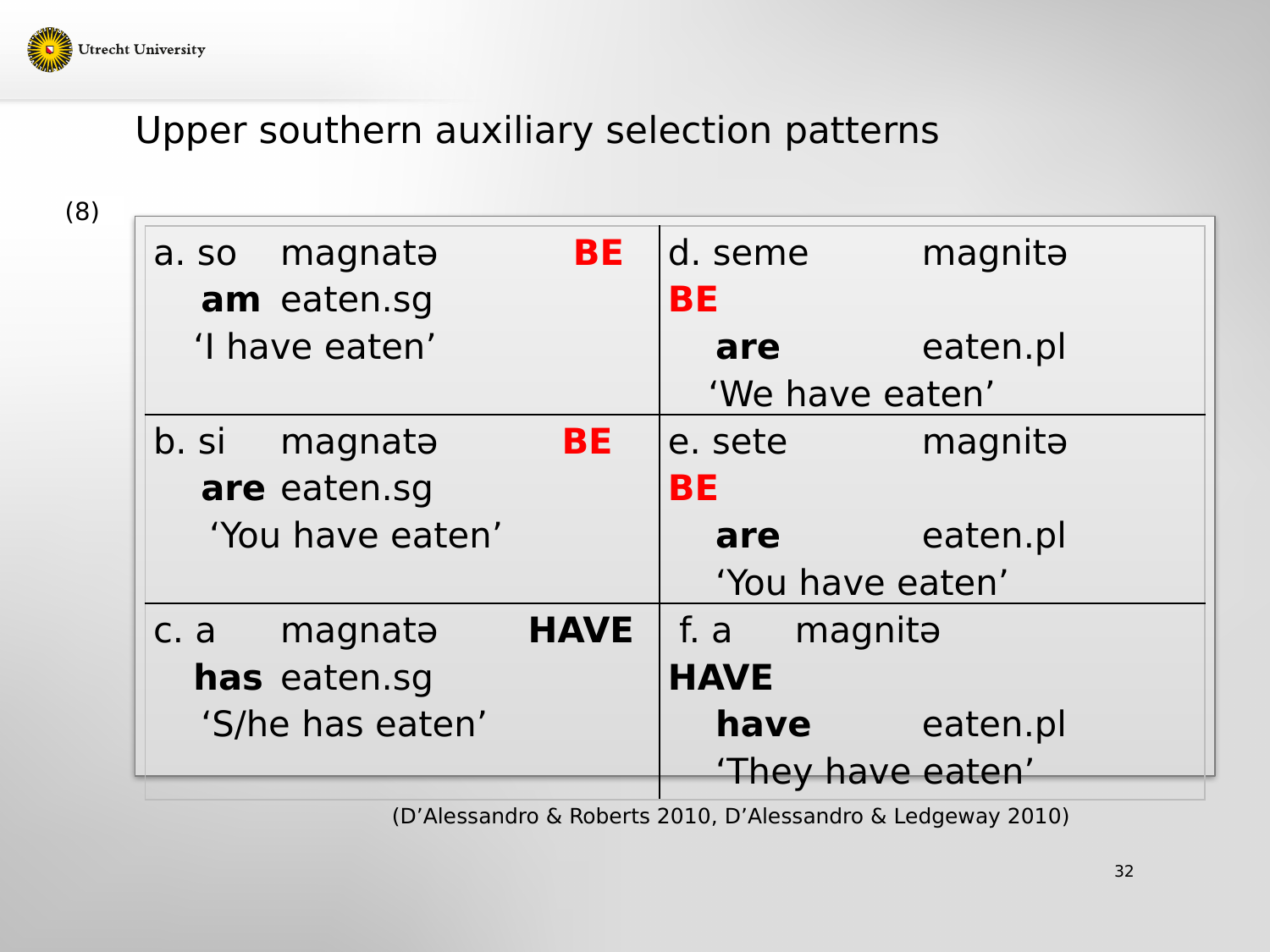

Upper southern auxiliary selection patterns
(8)

# Person-oriented auxiliaries
| a. so magnatə be am eaten.sg ‘I have eaten’ | d. seme magnitə be are eaten.pl ‘We have eaten’ |
| --- | --- |
| b. si magnatə be are eaten.sg ‘You have eaten’ | e. sete magnitə be are eaten.pl ‘You have eaten’ |
| c. a magnatə have has eaten.sg ‘S/he has eaten’ | f. a magnitə have have eaten.pl ‘They have eaten’ |
    		   (D’Alessandro & Roberts 2010, D’Alessandro & Ledgeway 2010)
32